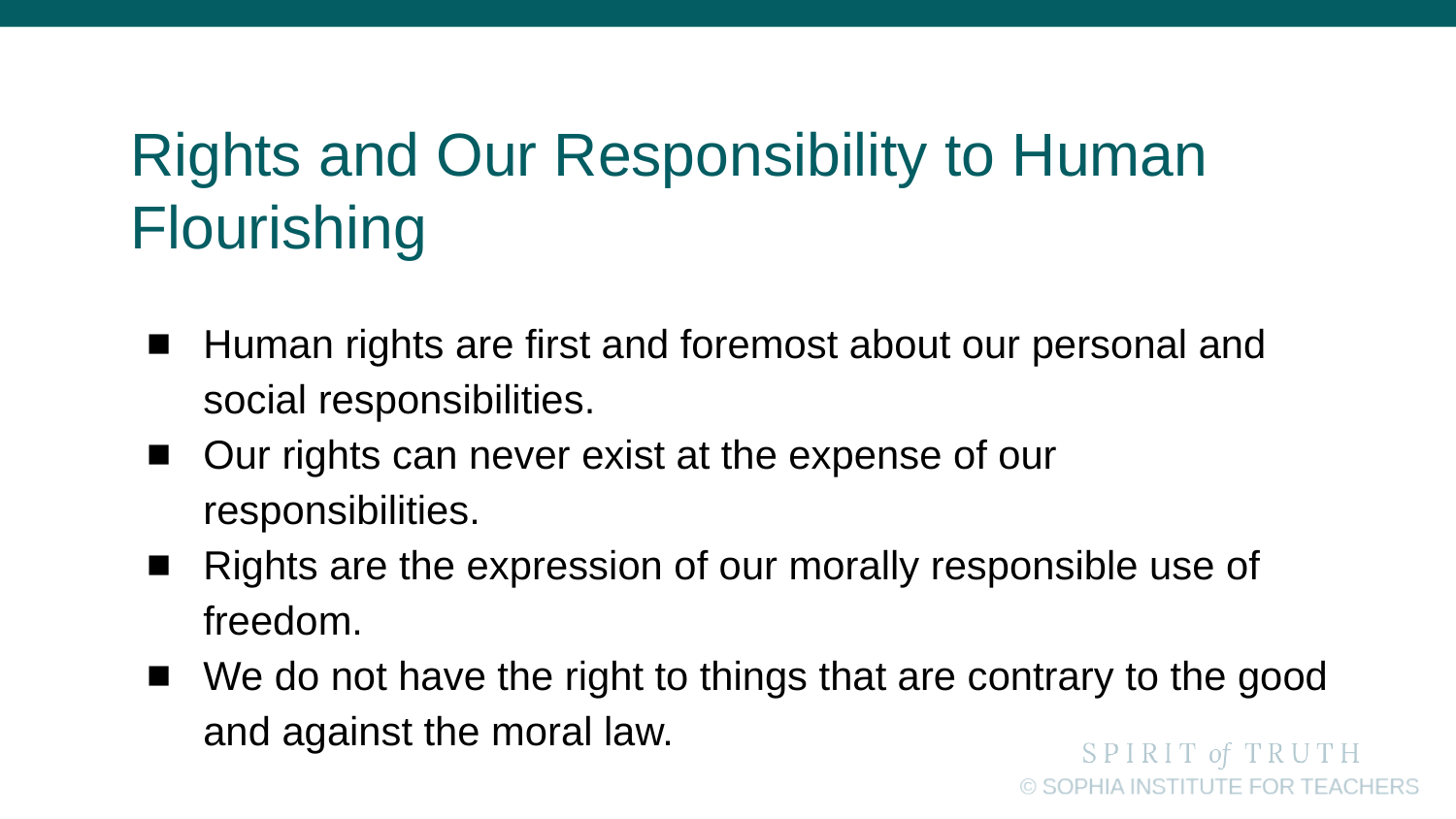

# Rights and Our Responsibility to Human Flourishing
Human rights are first and foremost about our personal and social responsibilities.
Our rights can never exist at the expense of our responsibilities.
Rights are the expression of our morally responsible use of freedom.
We do not have the right to things that are contrary to the good and against the moral law.